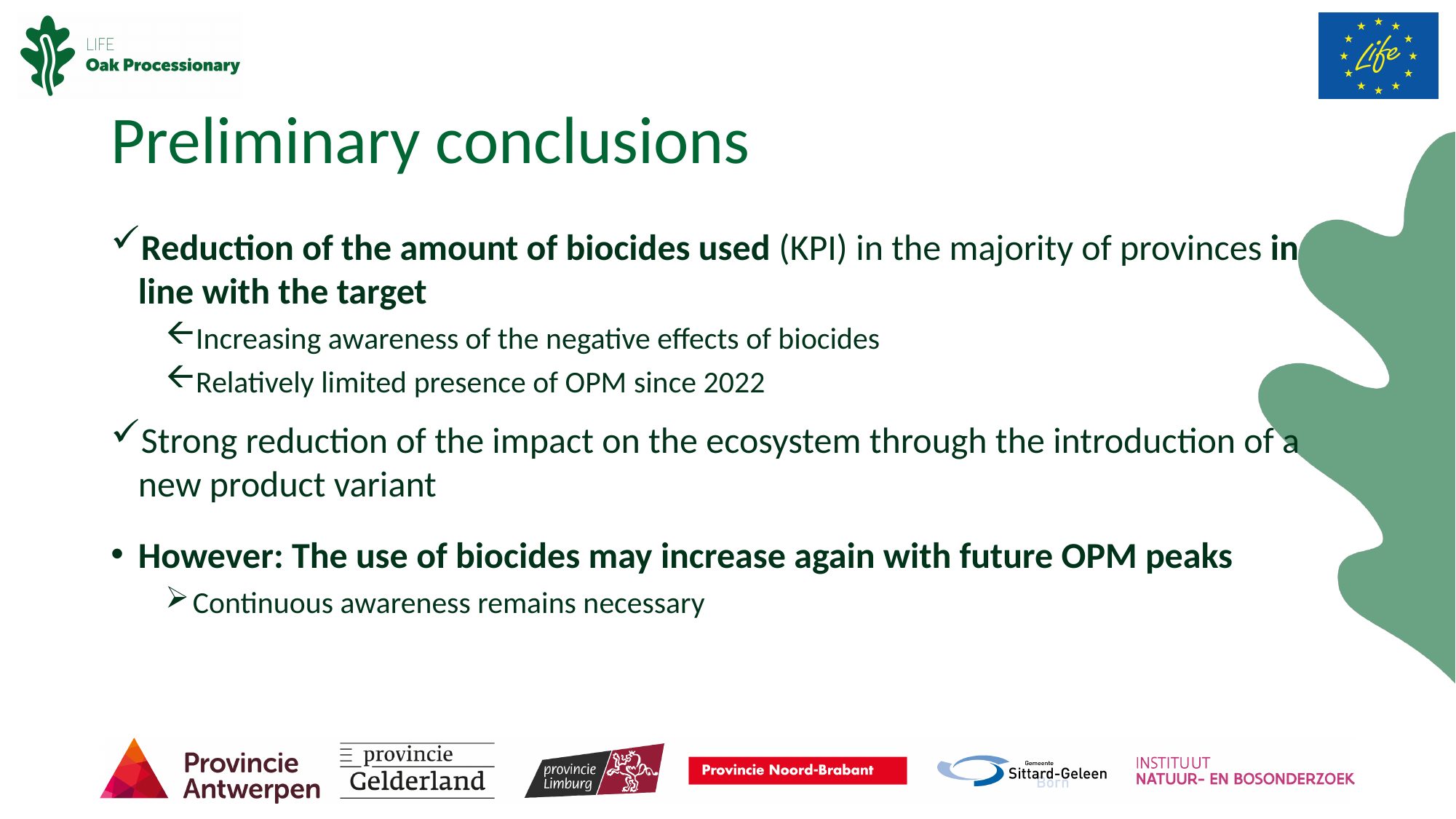

# Preliminary conclusions
Reduction of the amount of biocides used (KPI) in the majority of provinces in line with the target
Increasing awareness of the negative effects of biocides
Relatively limited presence of OPM since 2022
Strong reduction of the impact on the ecosystem through the introduction of a new product variant
However: The use of biocides may increase again with future OPM peaks
Continuous awareness remains necessary